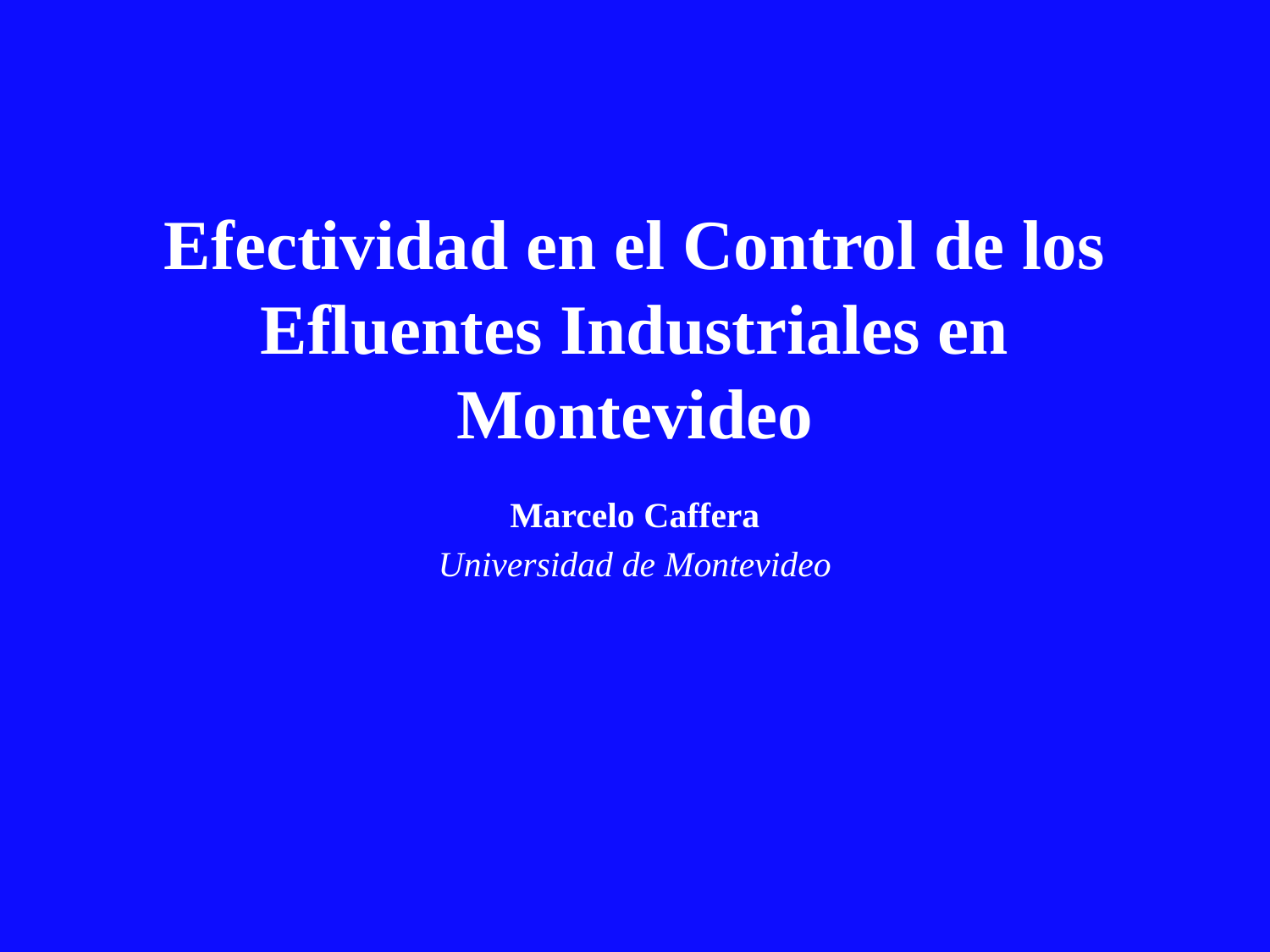

# Efectividad en el Control de los Efluentes Industriales en Montevideo
Marcelo Caffera
Universidad de Montevideo